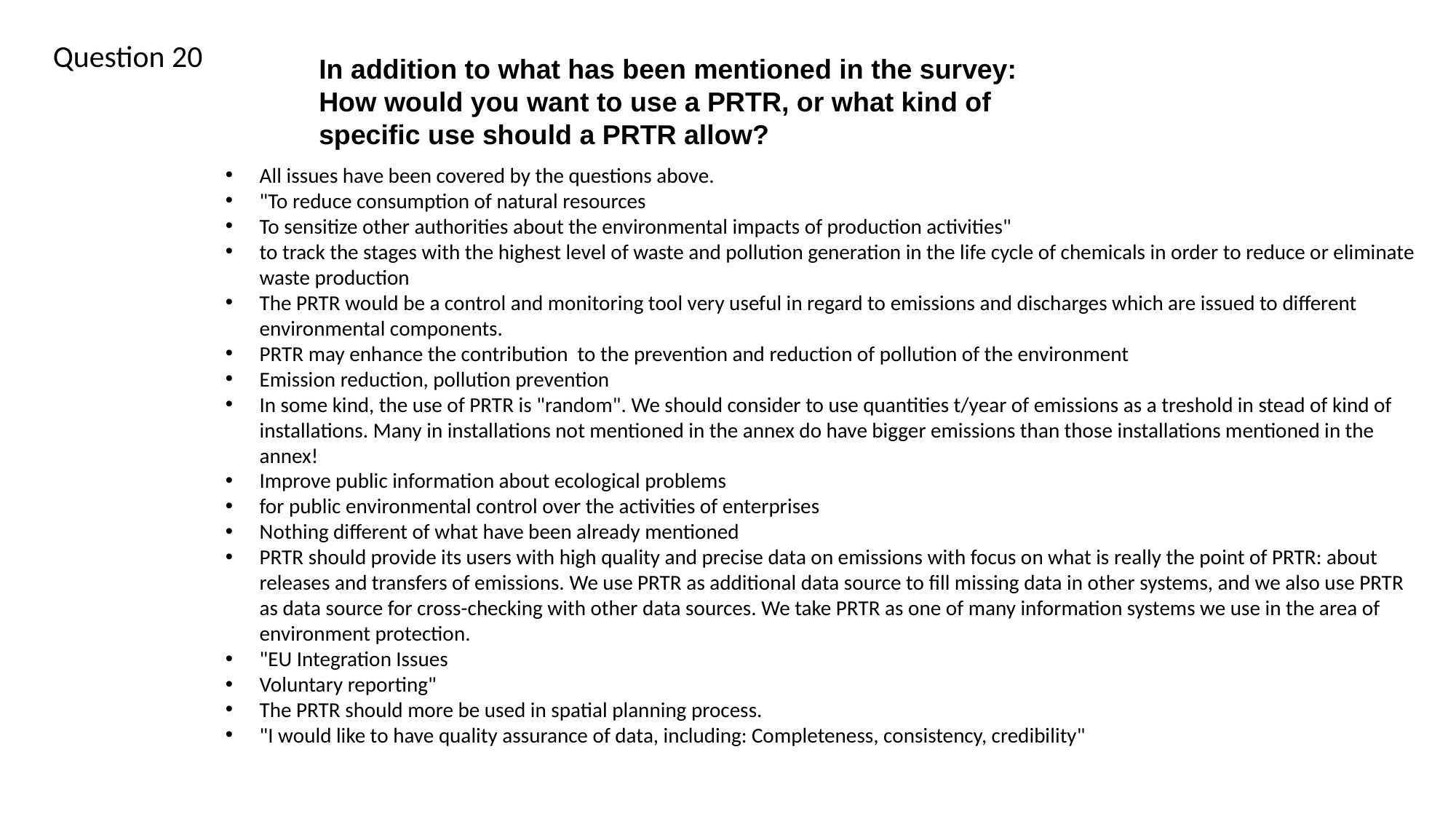

Question 20
In addition to what has been mentioned in the survey: How would you want to use a PRTR, or what kind of specific use should a PRTR allow?
All issues have been covered by the questions above.
"To reduce consumption of natural resources
To sensitize other authorities about the environmental impacts of production activities"
to track the stages with the highest level of waste and pollution generation in the life cycle of chemicals in order to reduce or eliminate waste production
The PRTR would be a control and monitoring tool very useful in regard to emissions and discharges which are issued to different environmental components.
PRTR may enhance the contribution  to the prevention and reduction of pollution of the environment
Emission reduction, pollution prevention
In some kind, the use of PRTR is "random". We should consider to use quantities t/year of emissions as a treshold in stead of kind of installations. Many in installations not mentioned in the annex do have bigger emissions than those installations mentioned in the annex!
Improve public information about ecological problems
for public environmental control over the activities of enterprises
Nothing different of what have been already mentioned
PRTR should provide its users with high quality and precise data on emissions with focus on what is really the point of PRTR: about releases and transfers of emissions. We use PRTR as additional data source to fill missing data in other systems, and we also use PRTR as data source for cross-checking with other data sources. We take PRTR as one of many information systems we use in the area of environment protection.
"EU Integration Issues
Voluntary reporting"
The PRTR should more be used in spatial planning process.
"I would like to have quality assurance of data, including: Completeness, consistency, credibility"